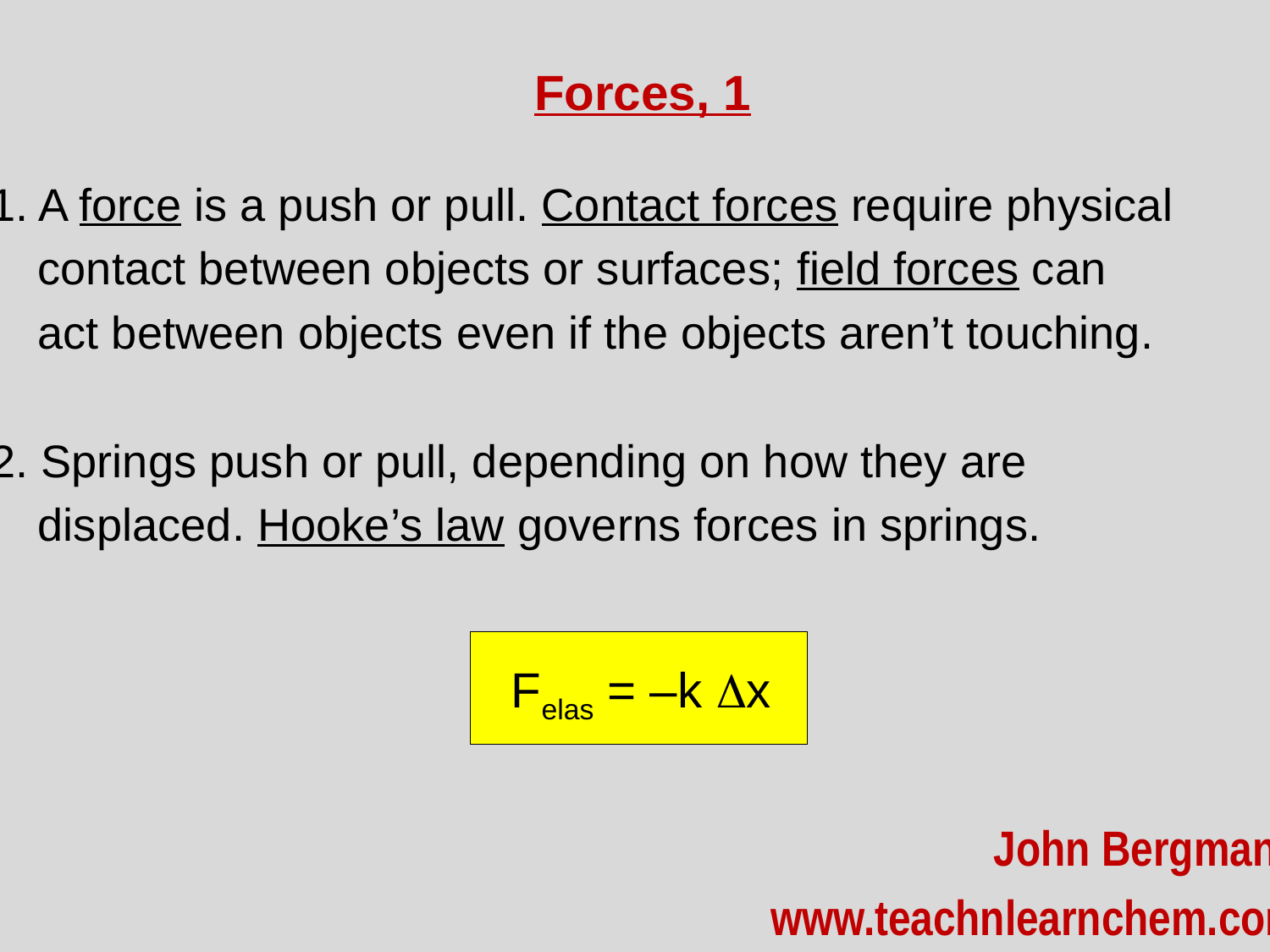

Forces, 1
1. A force is a push or pull. Contact forces require physical
	contact between objects or surfaces; field forces can
	act between objects even if the objects aren’t touching.

2. Springs push or pull, depending on how they are
	displaced. Hooke’s law governs forces in springs.

Felas = –k Δx
John Bergmann
www.teachnlearnchem.com